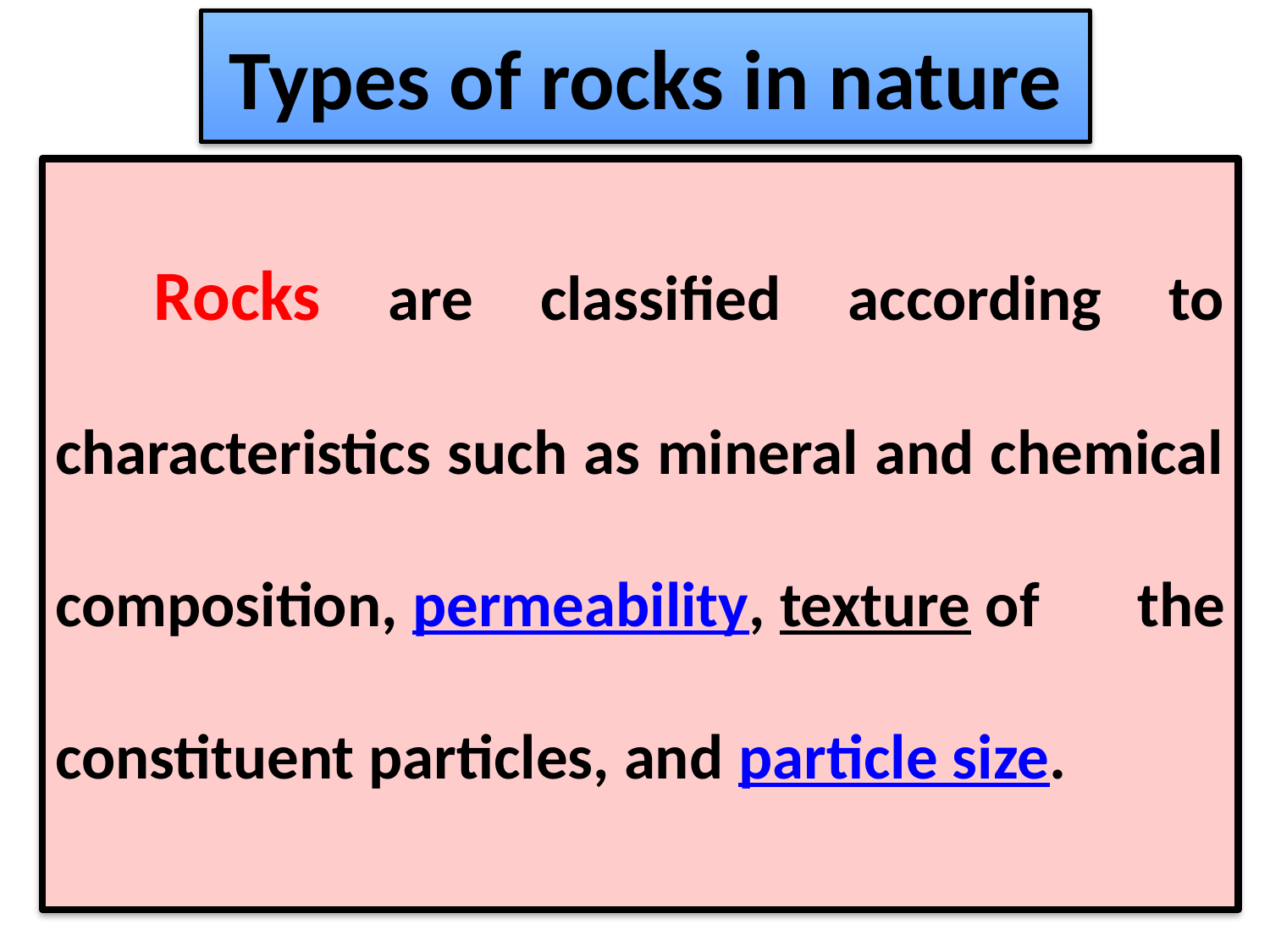

# Types of rocks in nature
Rocks are classified according to characteristics such as mineral and chemical composition, permeability, texture of the constituent particles, and particle size.